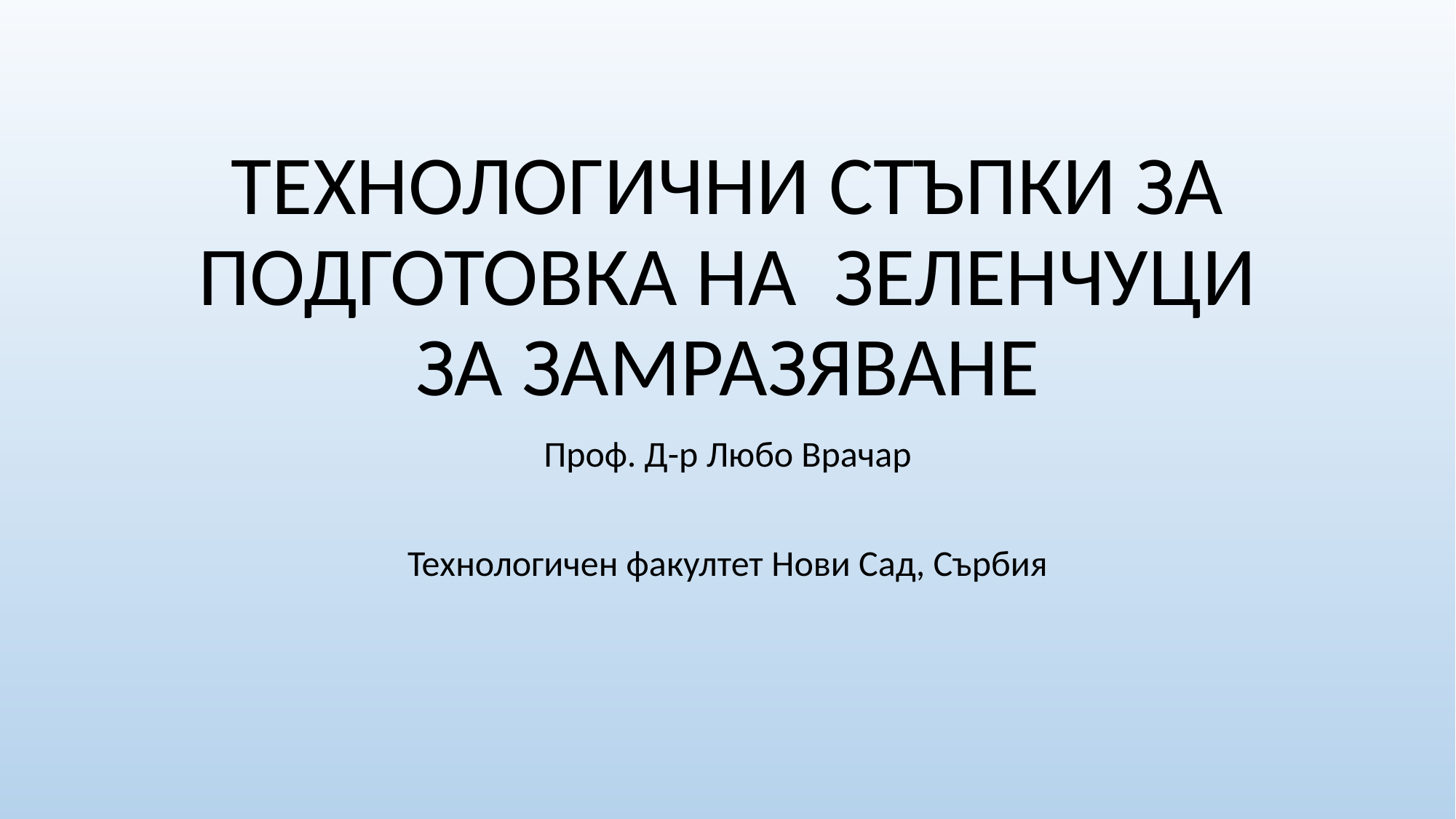

# ТЕХНОЛОГИЧНИ СТЪПКИ ЗА ПОДГОТОВКА НА  ЗЕЛЕНЧУЦИ ЗА ЗАМРАЗЯВАНЕ
Проф. Д-р Любо Врачар

Технологичен факултет Нови Сад, Сърбия